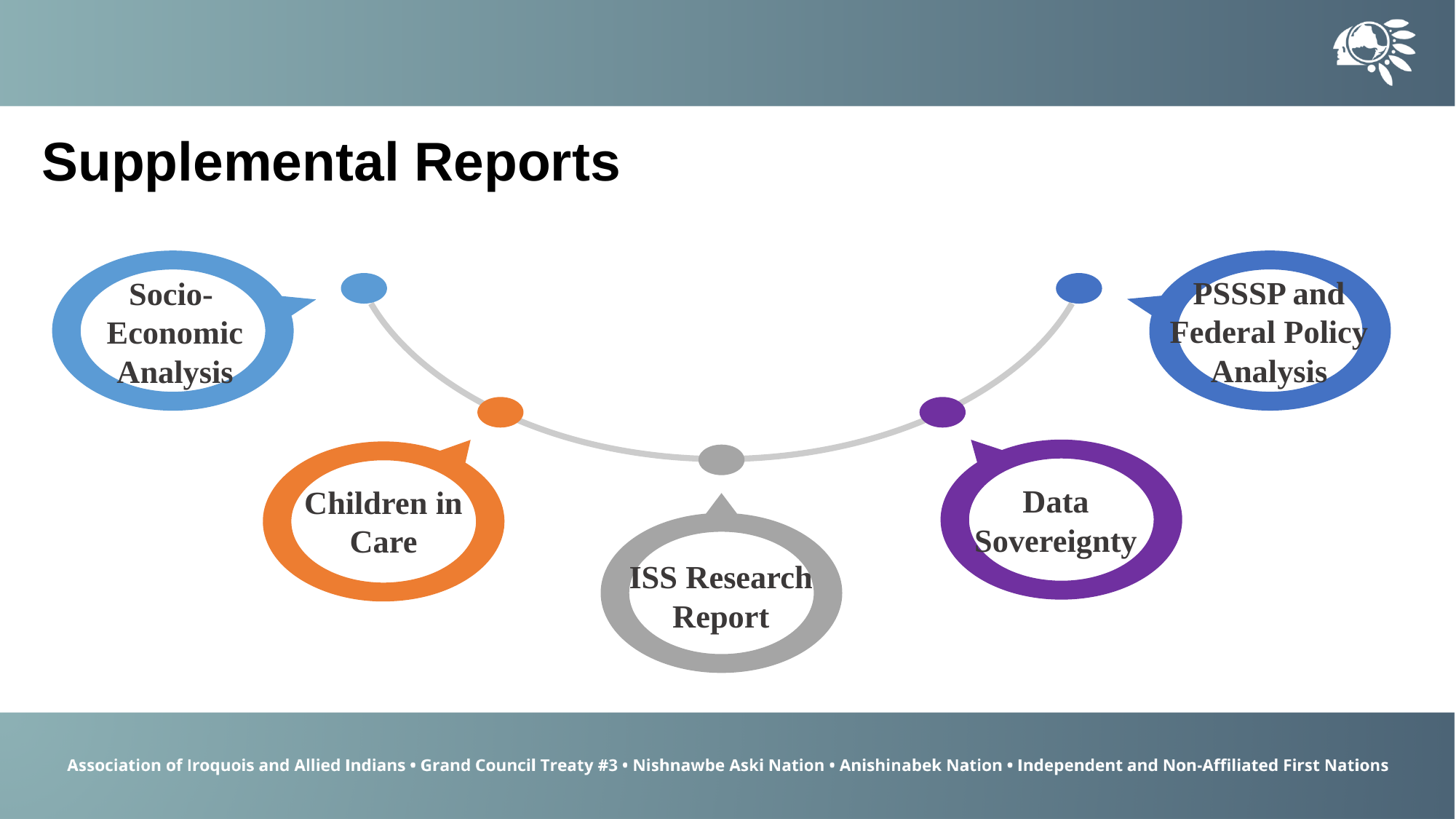

Supplemental Reports

PSSSP and Federal Policy Analysis
Socio-
Economic Analysis

Data
Sovereignty
Children in
 Care

ISS Research Report